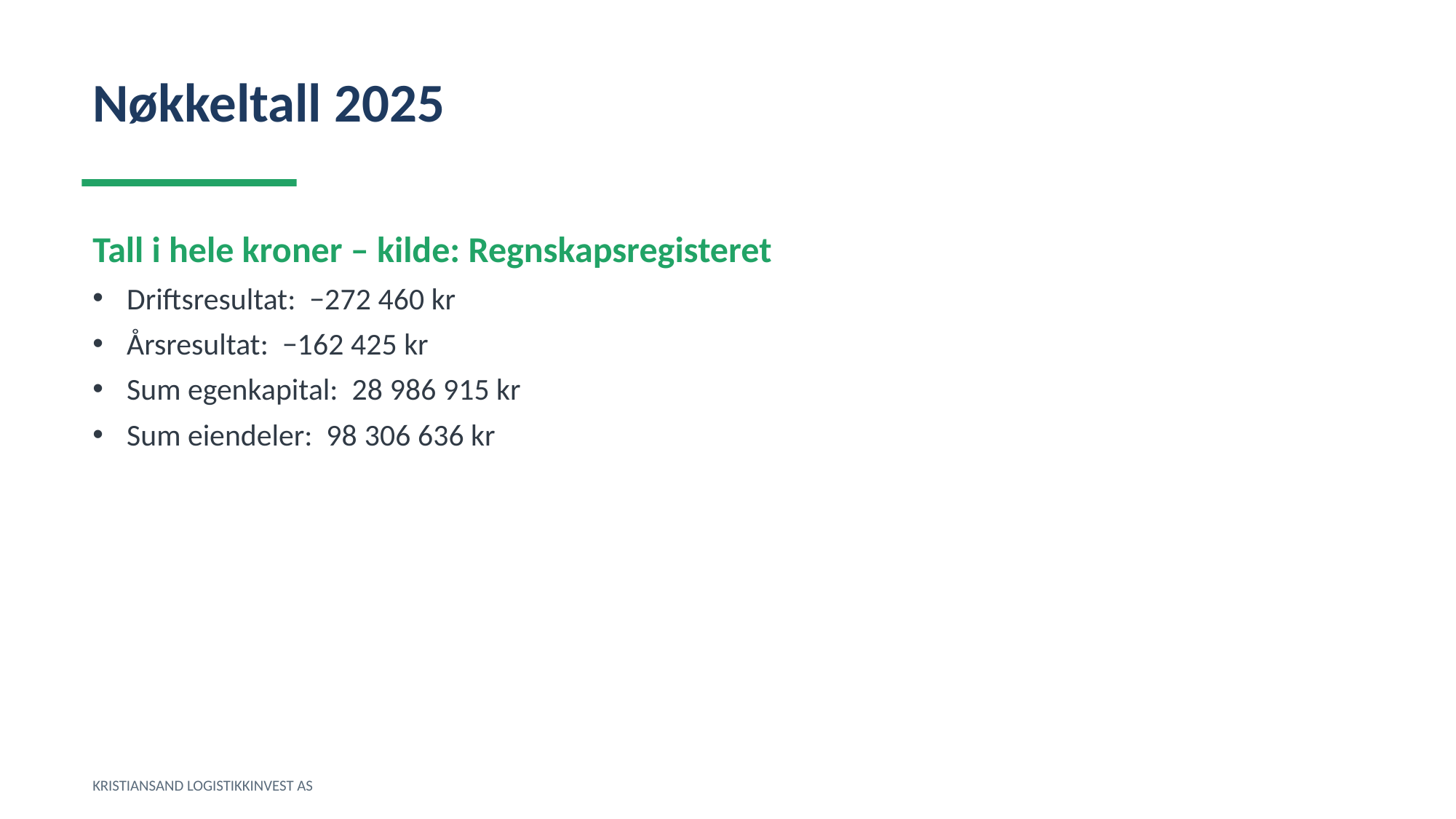

Nøkkeltall 2025

Tall i hele kroner – kilde: Regnskapsregisteret
Driftsresultat:  −272 460 kr
Årsresultat:  −162 425 kr
Sum egenkapital:  28 986 915 kr
Sum eiendeler:  98 306 636 kr
KRISTIANSAND LOGISTIKKINVEST AS